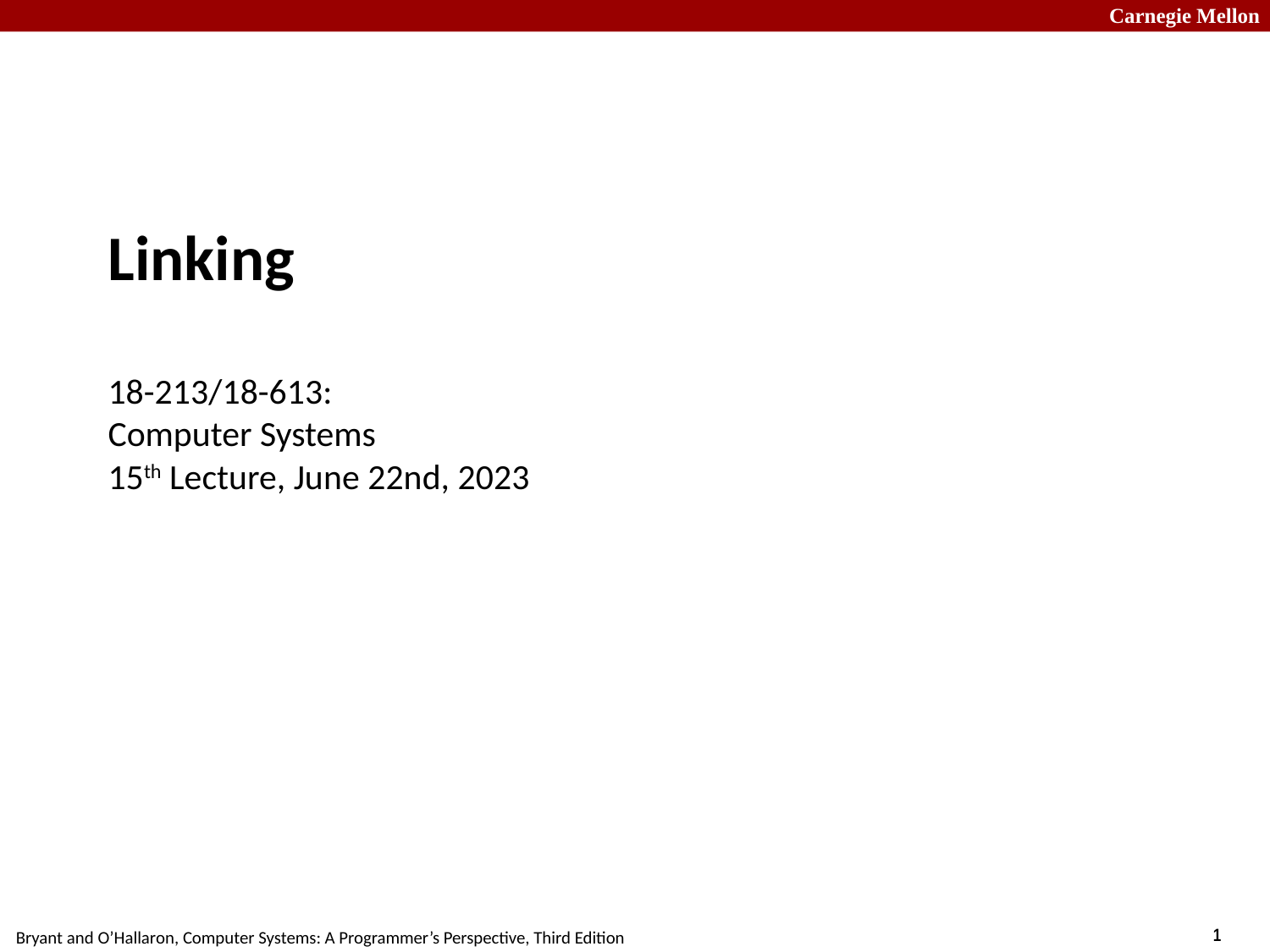

# Linking 18-213/18-613: Computer Systems 15th Lecture, June 22nd, 2023